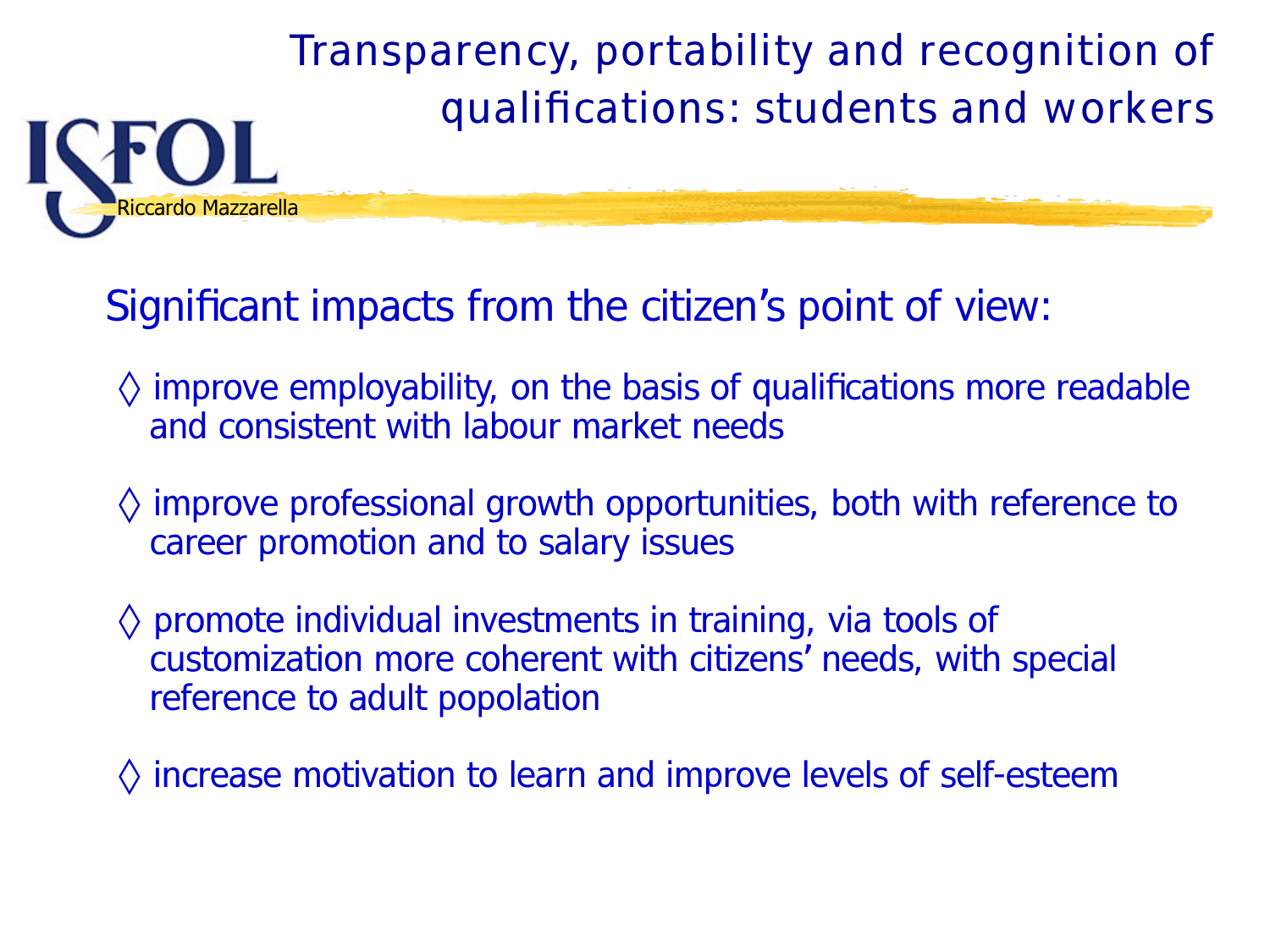

Transparency, portability and recognition of

 qualifications: students and workers
# Significant impacts from the citizen’s point of view: ◊ improve employability, on the basis of qualifications more readable and consistent with labour market needs ◊ improve professional growth opportunities, both with reference to career promotion and to salary issues ◊ promote individual investments in training, via tools of customization more coherent with citizens’ needs, with special reference to adult popolation ◊ increase motivation to learn and improve levels of self-esteem